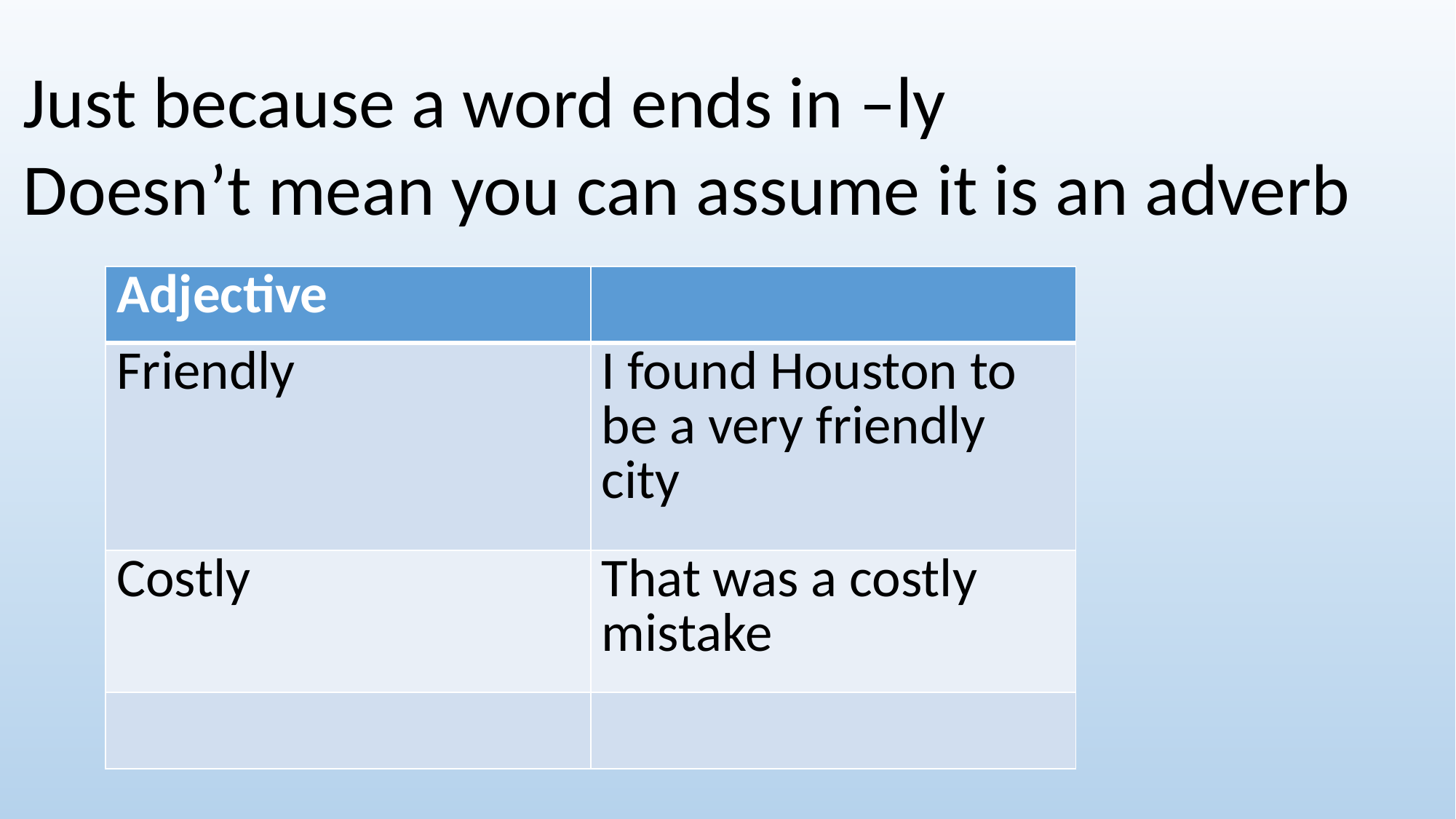

Just because a word ends in –ly
Doesn’t mean you can assume it is an adverb

| Adjective |  |
| --- | --- |
| Friendly | I found Houston to be a very friendly city |
| Costly | That was a costly mistake |
|  |  |